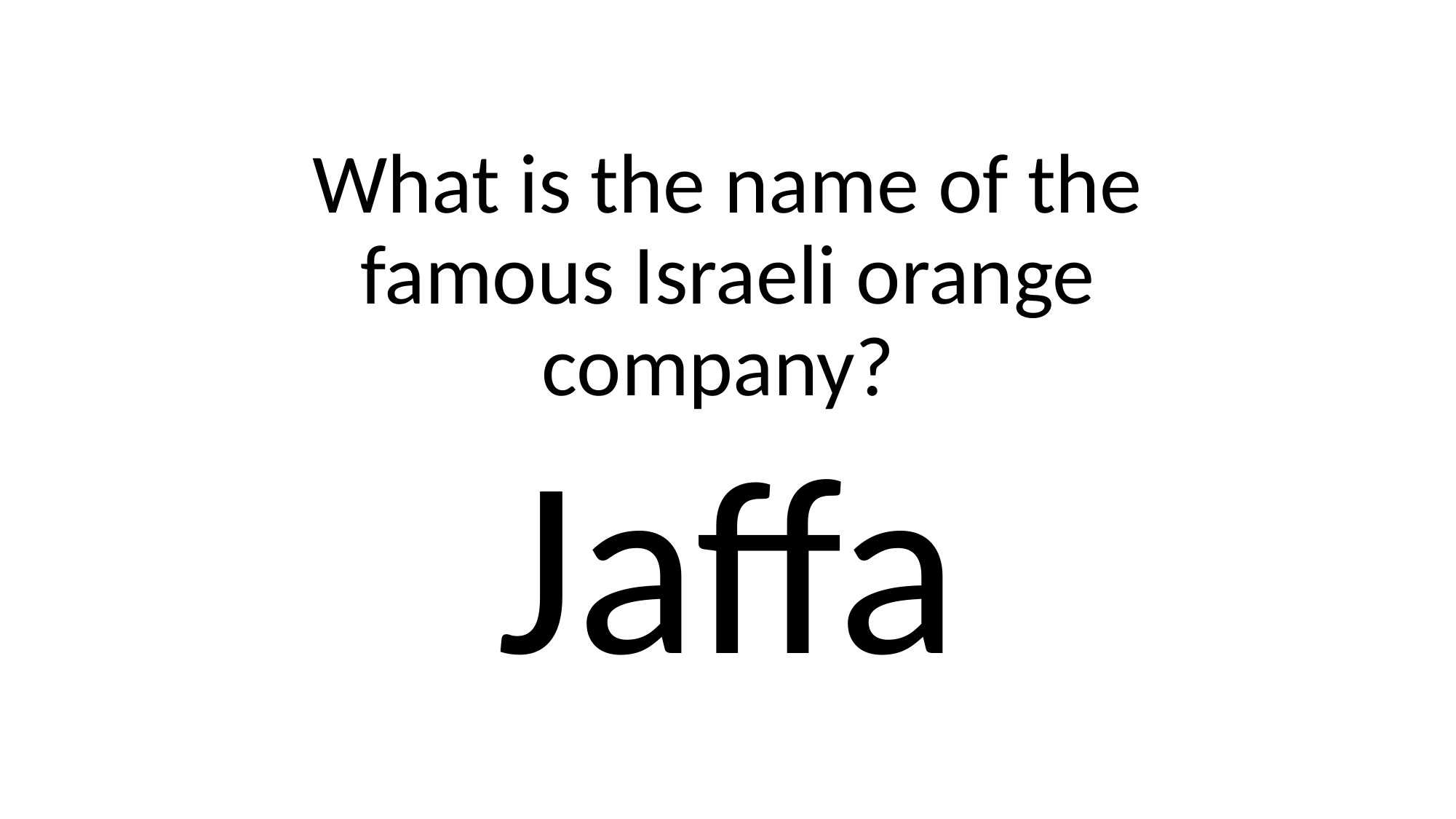

# What is the name of the famous Israeli orange company?
Jaffa